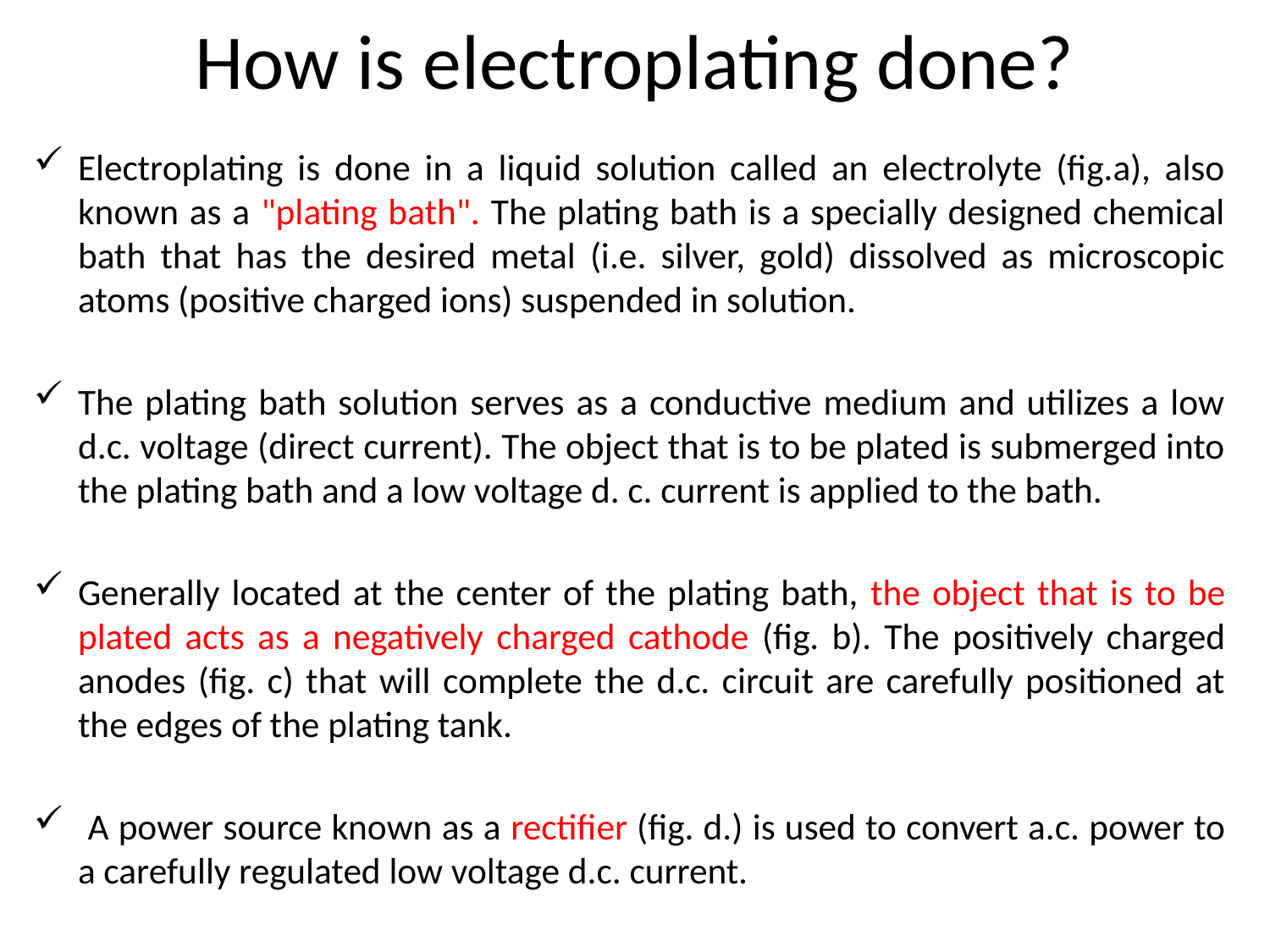

# How is electroplating done?
Electroplating is done in a liquid solution called an electrolyte (fig.a), also known as a "plating bath". The plating bath is a specially designed chemical bath that has the desired metal (i.e. silver, gold) dissolved as microscopic atoms (positive charged ions) suspended in solution.

The plating bath solution serves as a conductive medium and utilizes a low d.c. voltage (direct current). The object that is to be plated is submerged into the plating bath and a low voltage d. c. current is applied to the bath.

Generally located at the center of the plating bath, the object that is to be plated acts as a negatively charged cathode (fig. b). The positively charged anodes (fig. c) that will complete the d.c. circuit are carefully positioned at the edges of the plating tank.

 A power source known as a rectifier (fig. d.) is used to convert a.c. power to a carefully regulated low voltage d.c. current.